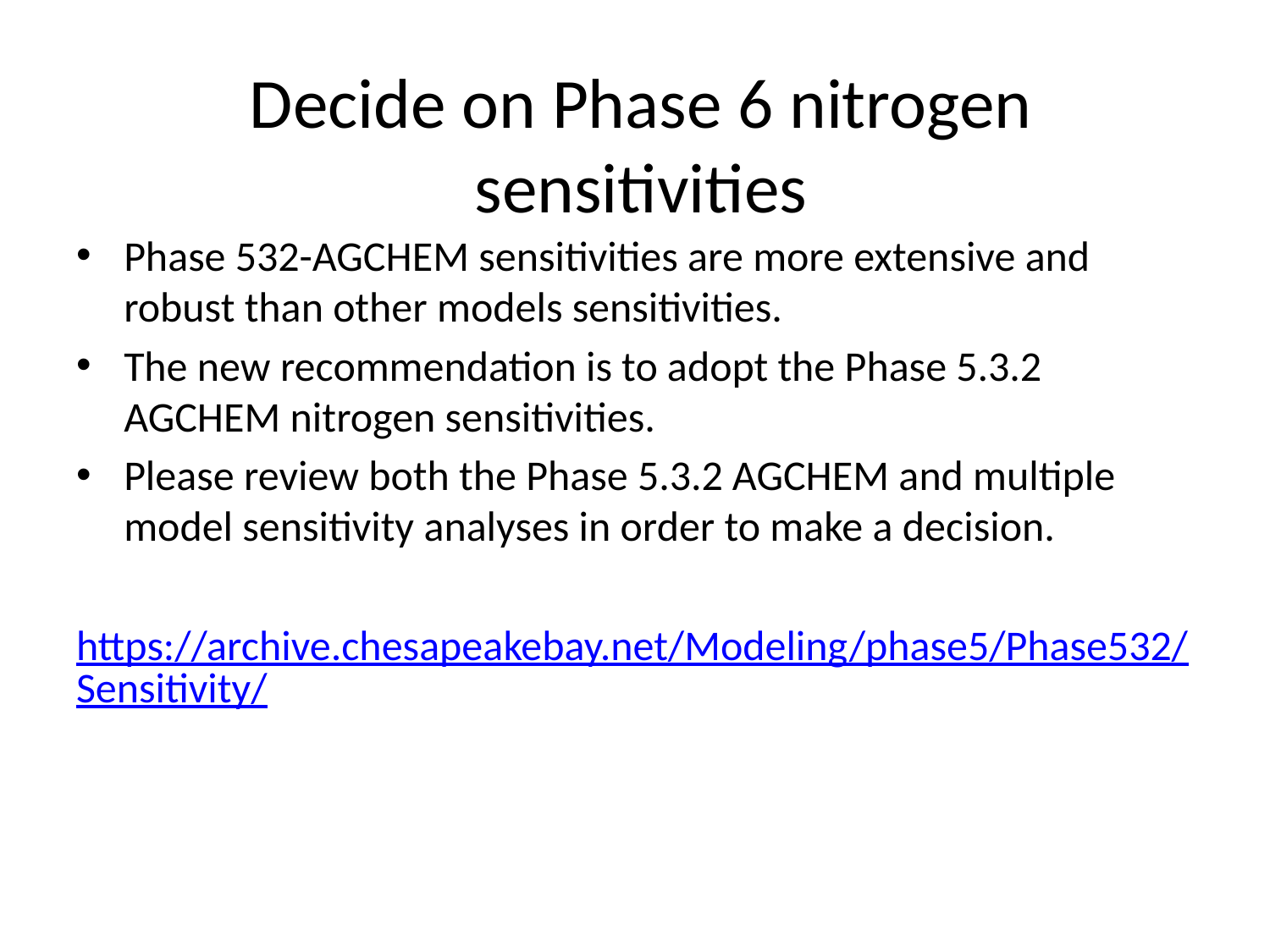

# Decide on Phase 6 nitrogen sensitivities
Phase 532-AGCHEM sensitivities are more extensive and robust than other models sensitivities.
The new recommendation is to adopt the Phase 5.3.2 AGCHEM nitrogen sensitivities.
Please review both the Phase 5.3.2 AGCHEM and multiple model sensitivity analyses in order to make a decision.

https://archive.chesapeakebay.net/Modeling/phase5/Phase532/Sensitivity/